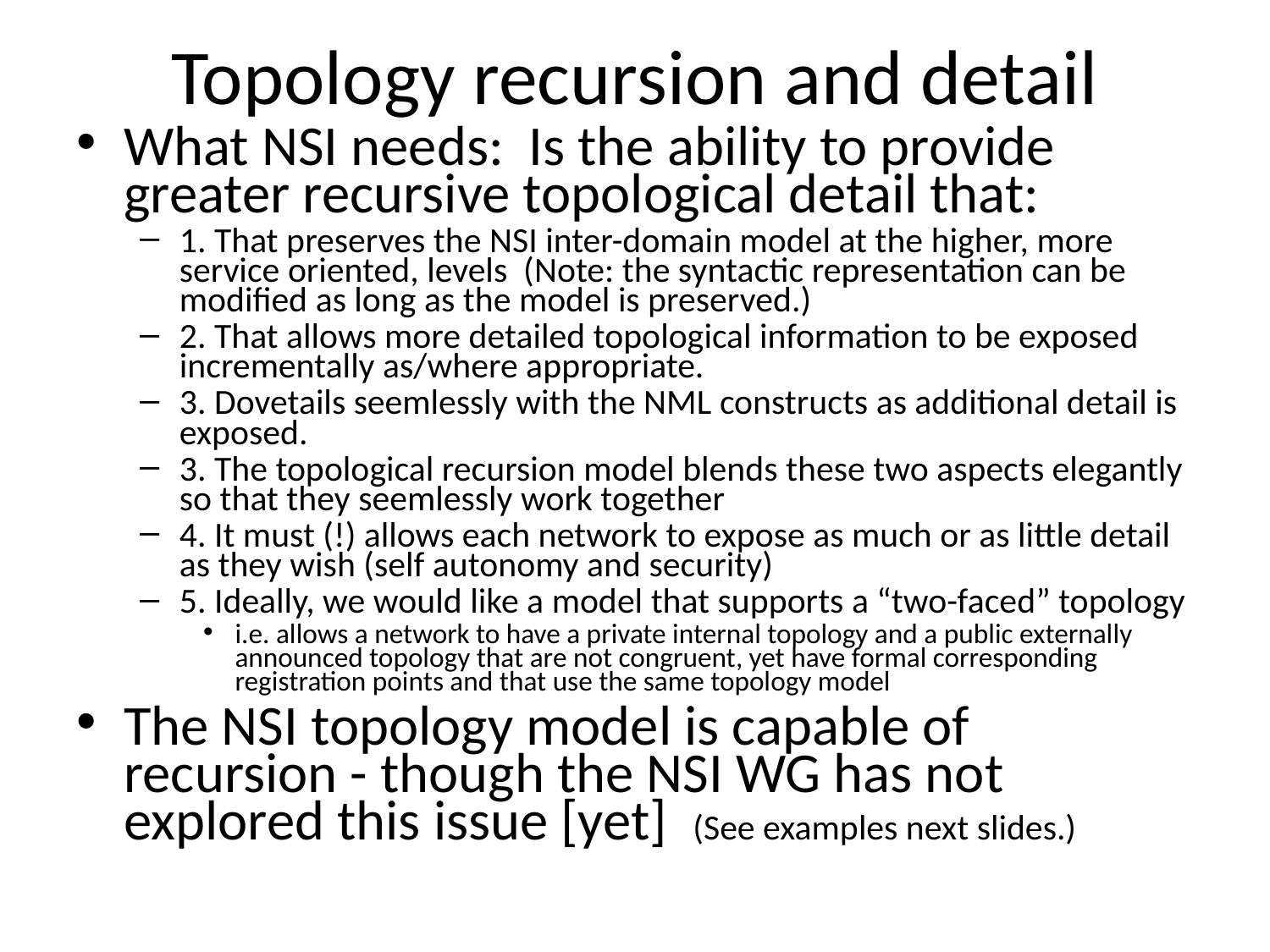

# Topology recursion and detail
What NSI needs:  Is the ability to provide greater recursive topological detail that:
1. That preserves the NSI inter-domain model at the higher, more service oriented, levels  (Note: the syntactic representation can be modified as long as the model is preserved.)
2. That allows more detailed topological information to be exposed incrementally as/where appropriate.
3. Dovetails seemlessly with the NML constructs as additional detail is exposed.
3. The topological recursion model blends these two aspects elegantly so that they seemlessly work together
4. It must (!) allows each network to expose as much or as little detail as they wish (self autonomy and security)
5. Ideally, we would like a model that supports a “two-faced” topology
i.e. allows a network to have a private internal topology and a public externally announced topology that are not congruent, yet have formal corresponding registration points and that use the same topology model
The NSI topology model is capable of recursion - though the NSI WG has not explored this issue [yet]  (See examples next slides.)